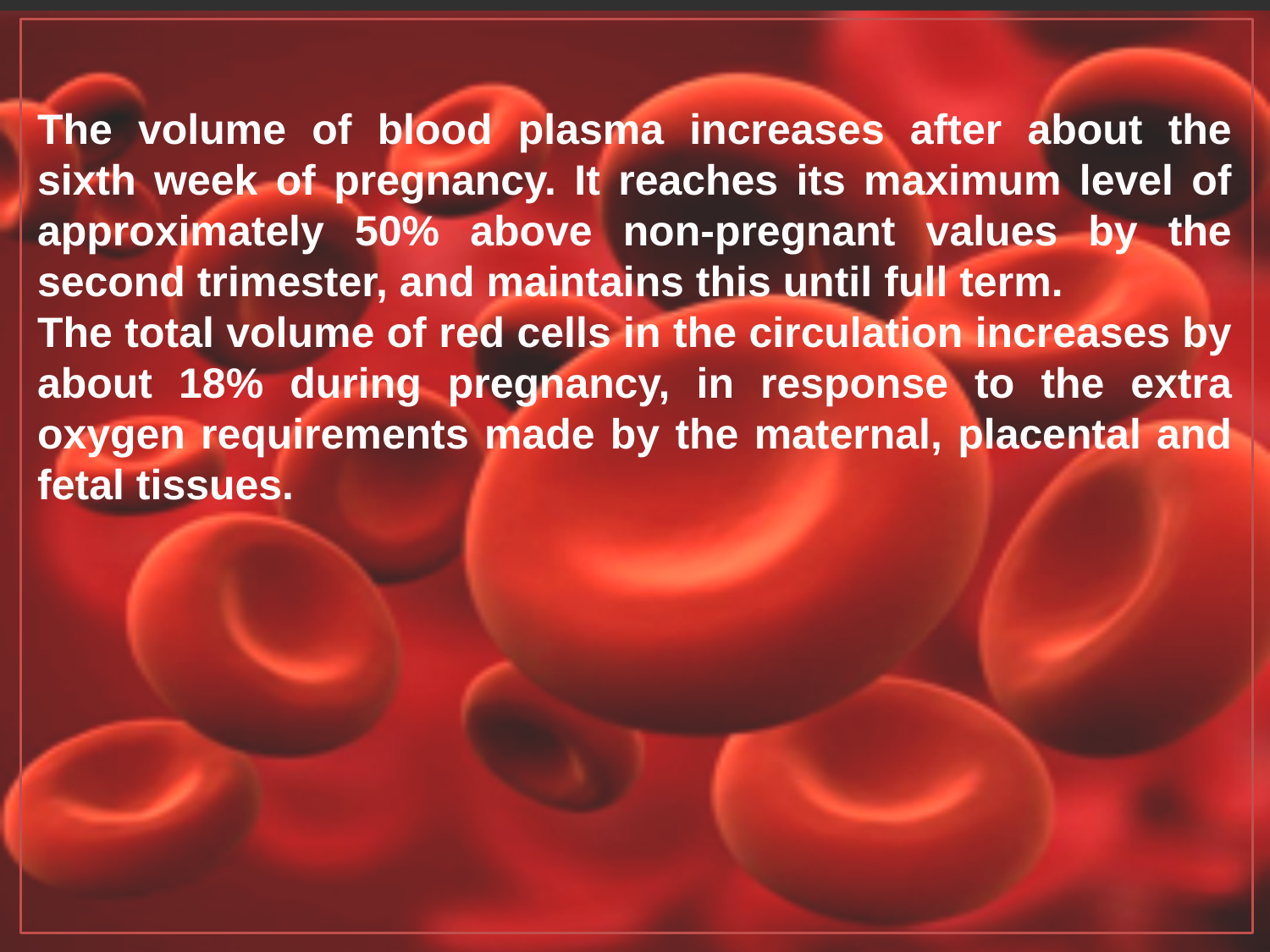

The volume of blood plasma increases after about the sixth week of pregnancy. It reaches its maximum level of approximately 50% above non-pregnant values by the second trimester, and maintains this until full term.
The total volume of red cells in the circulation increases by about 18% during pregnancy, in response to the extra oxygen requirements made by the maternal, placental and fetal tissues.